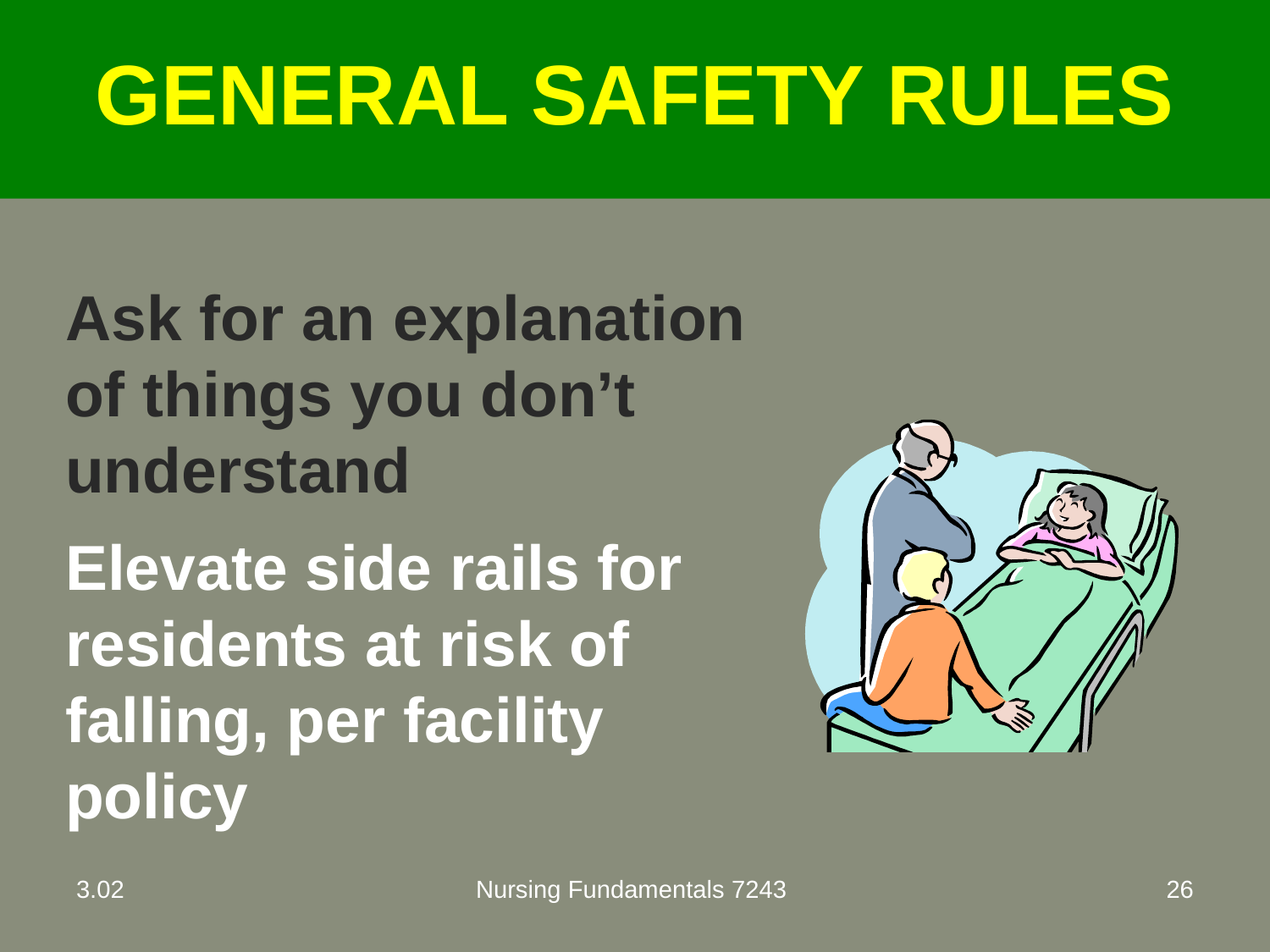

GENERAL SAFETY RULES

Ask for an explanation of things you don’t understand
Elevate side rails for residents at risk of falling, per facility policy

3.02
Nursing Fundamentals 7243
26